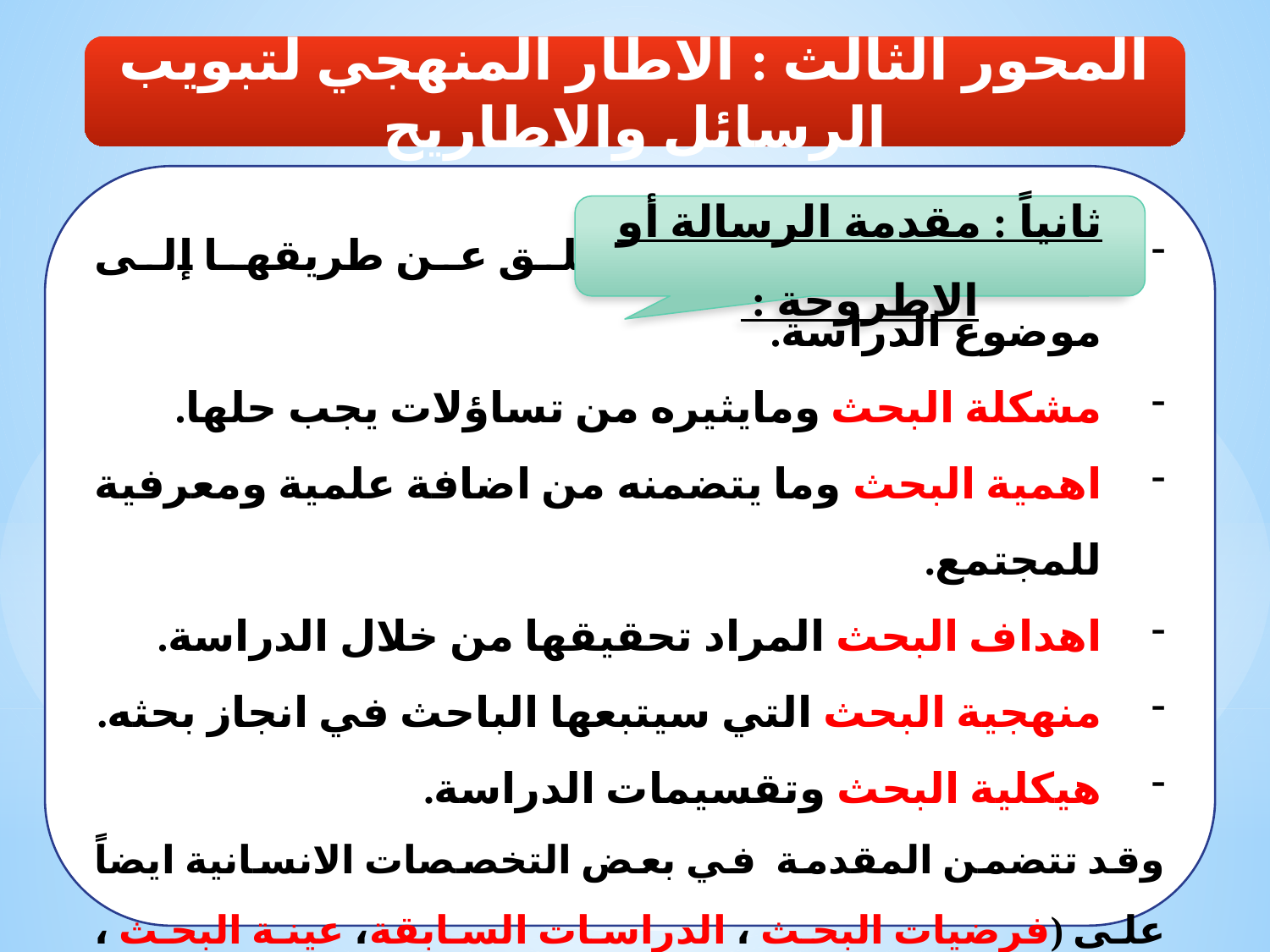

المحور الثالث : الاطار المنهجي لتبويب الرسائل والاطاريح

فكرة عامة او تمهيد تنطلق عن طريقها إلى موضوع الدراسة.
مشكلة البحث ومايثيره من تساؤلات يجب حلها.
اهمية البحث وما يتضمنه من اضافة علمية ومعرفية للمجتمع.
اهداف البحث المراد تحقيقها من خلال الدراسة.
منهجية البحث التي سيتبعها الباحث في انجاز بحثه.
هيكلية البحث وتقسيمات الدراسة.
وقد تتضمن المقدمة  في بعض التخصصات الانسانية ايضاً على (فرضيات البحث ، الدراسات السابقة، عينة البحث ، وسائل جمع المعلومات )
ثانياً : مقدمة الرسالة أو الاطروحة :